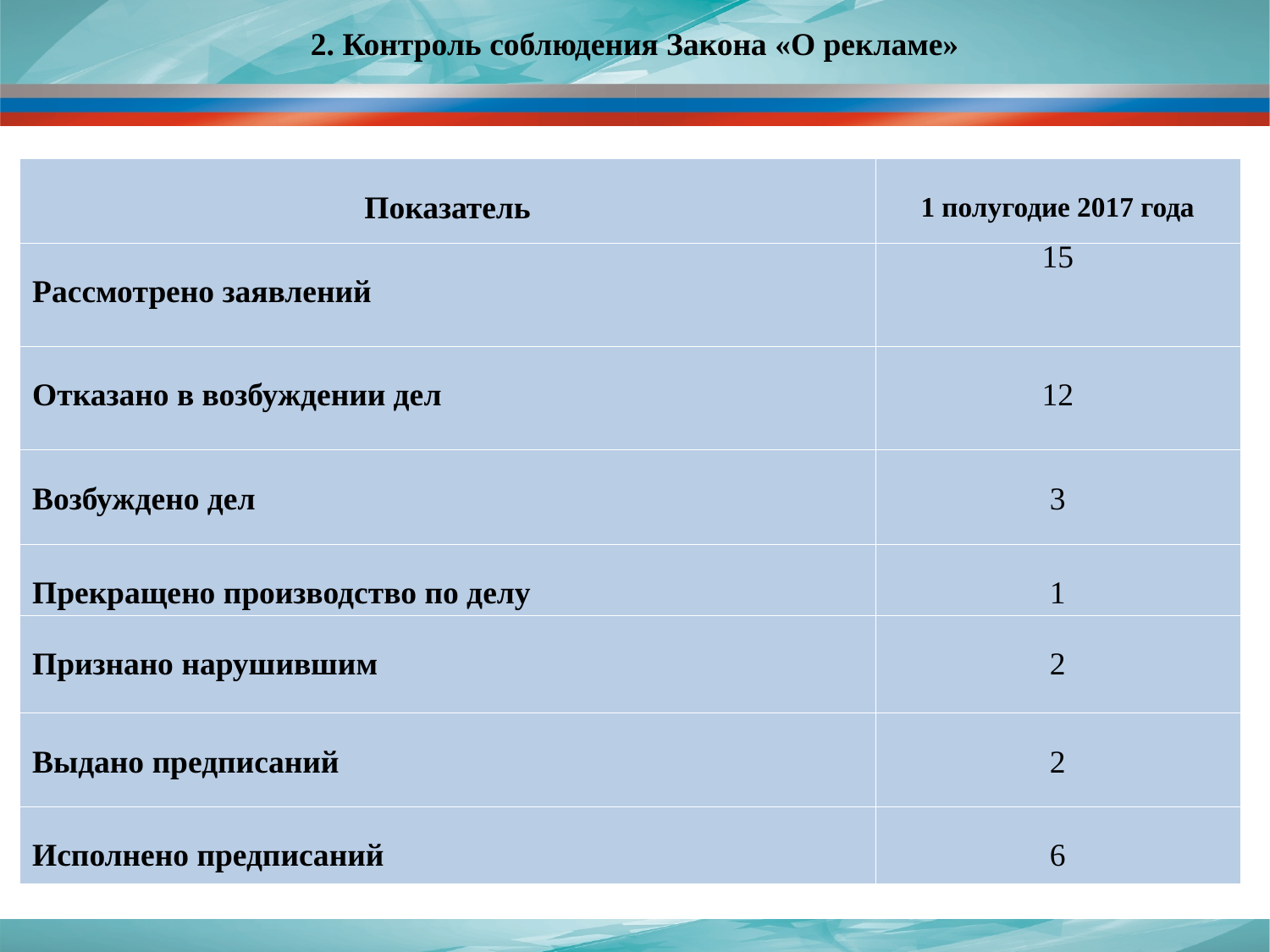

2. Контроль соблюдения Закона «О рекламе»
| Показатель | 1 полугодие 2017 года |
| --- | --- |
| Рассмотрено заявлений | 15 |
| Отказано в возбуждении дел | 12 |
| Возбуждено дел | 3 |
| Прекращено производство по делу | 1 |
| Признано нарушившим | 2 |
| Выдано предписаний | 2 |
| Исполнено предписаний | 6 |